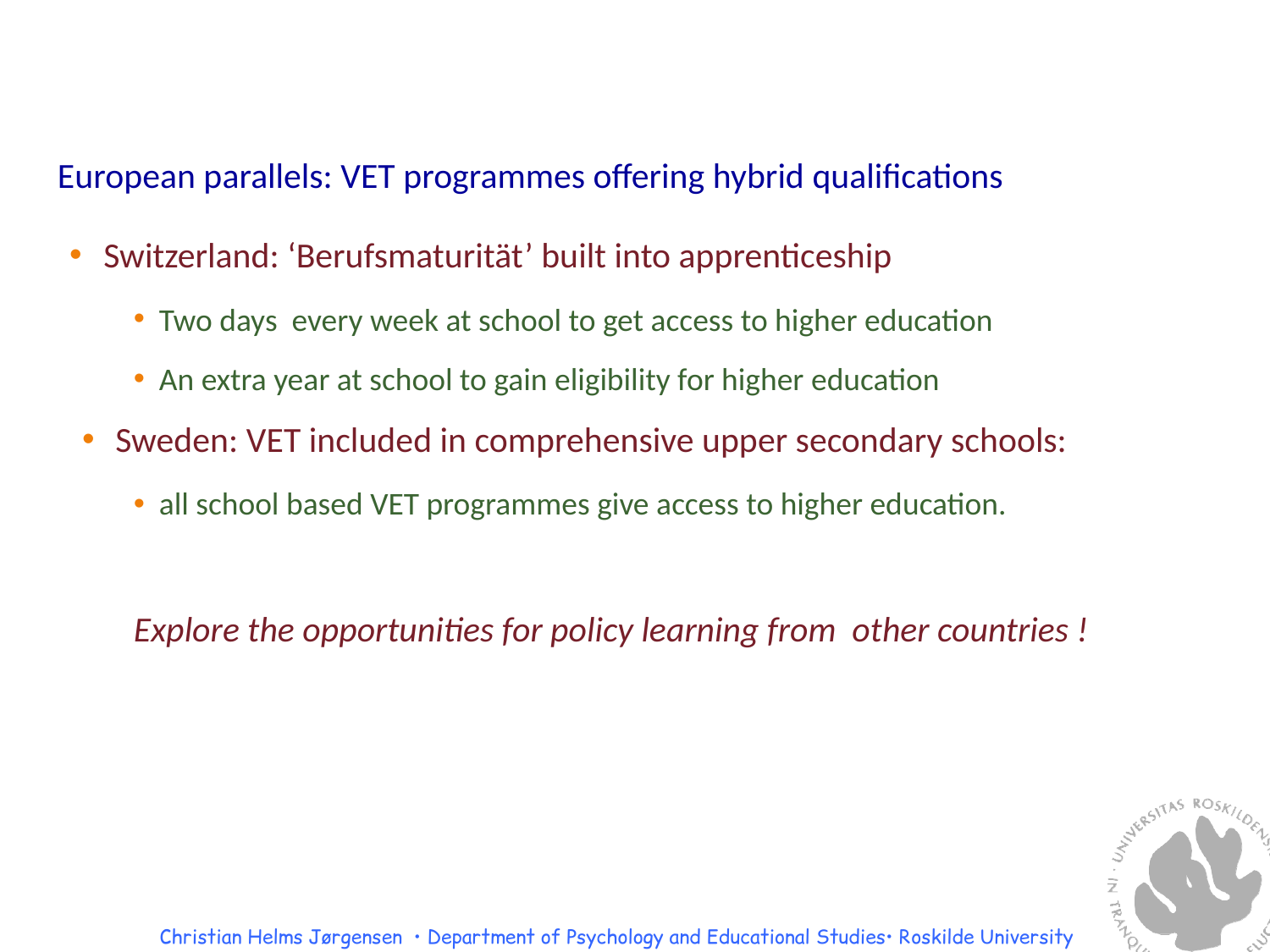

European parallels: VET programmes offering hybrid qualifications
 Switzerland: ‘Berufsmaturität’ built into apprenticeship
Two days  every week at school to get access to higher education
An extra year at school to gain eligibility for higher education
 Sweden: VET included in comprehensive upper secondary schools:
all school based VET programmes give access to higher education.

Explore the opportunities for policy learning from  other countries !
Christian Helms Jørgensen  • Department of Psychology and Educational Studies• Roskilde University